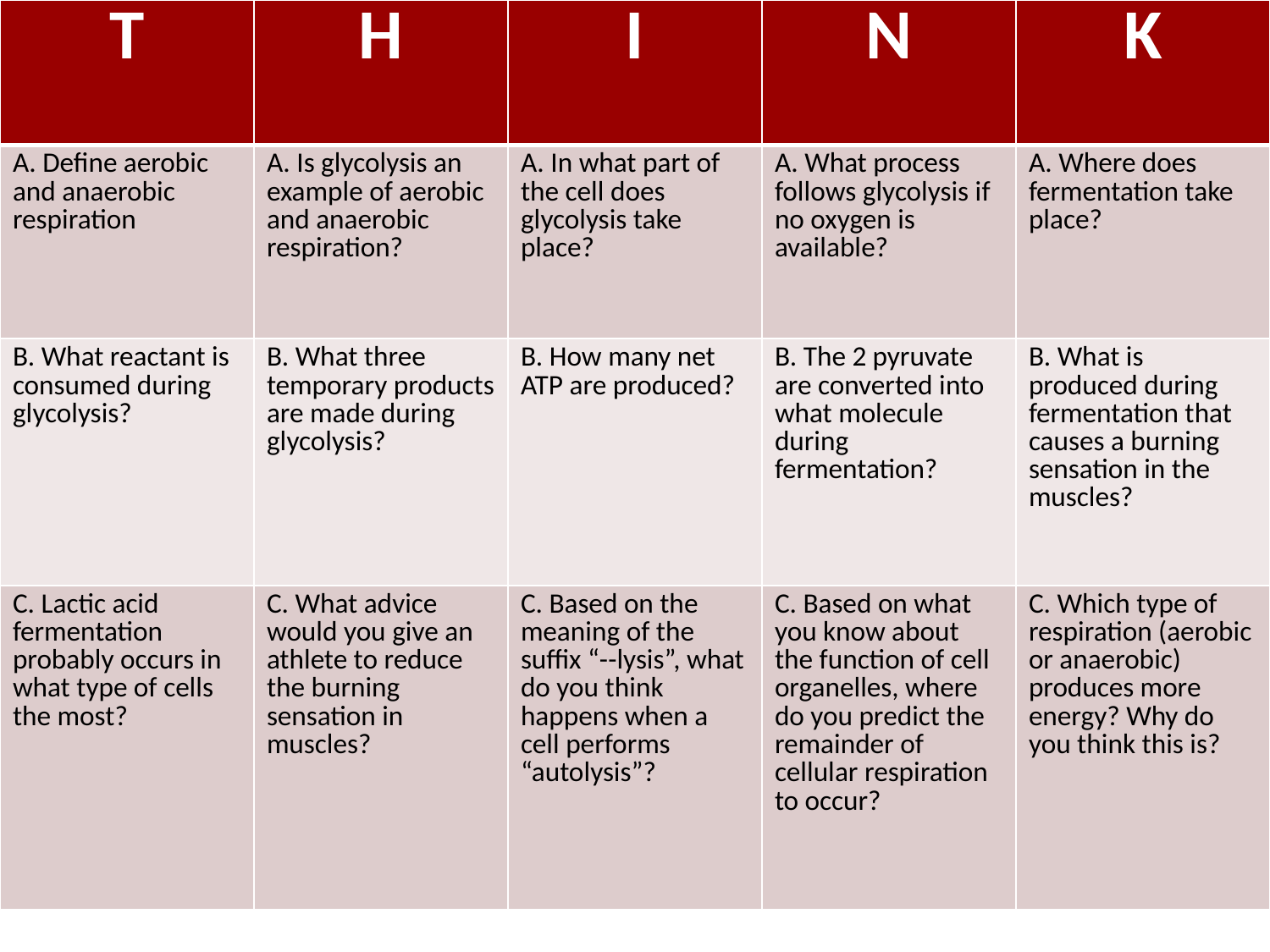

| T | H | I | N | K |
| --- | --- | --- | --- | --- |
| A. Define aerobic and anaerobic respiration | A. Is glycolysis an example of aerobic and anaerobic respiration? | A. In what part of the cell does glycolysis take place? | A. What process follows glycolysis if no oxygen is available? | A. Where does fermentation take place? |
| B. What reactant is consumed during glycolysis? | B. What three temporary products are made during glycolysis? | B. How many net ATP are produced? | B. The 2 pyruvate are converted into what molecule during fermentation? | B. What is produced during fermentation that causes a burning sensation in the muscles? |
| C. Lactic acid fermentation probably occurs in what type of cells the most? | C. What advice would you give an athlete to reduce the burning sensation in muscles? | C. Based on the meaning of the suffix “--lysis”, what do you think happens when a cell performs “autolysis”? | C. Based on what you know about the function of cell organelles, where do you predict the remainder of cellular respiration to occur? | C. Which type of respiration (aerobic or anaerobic) produces more energy? Why do you think this is? |